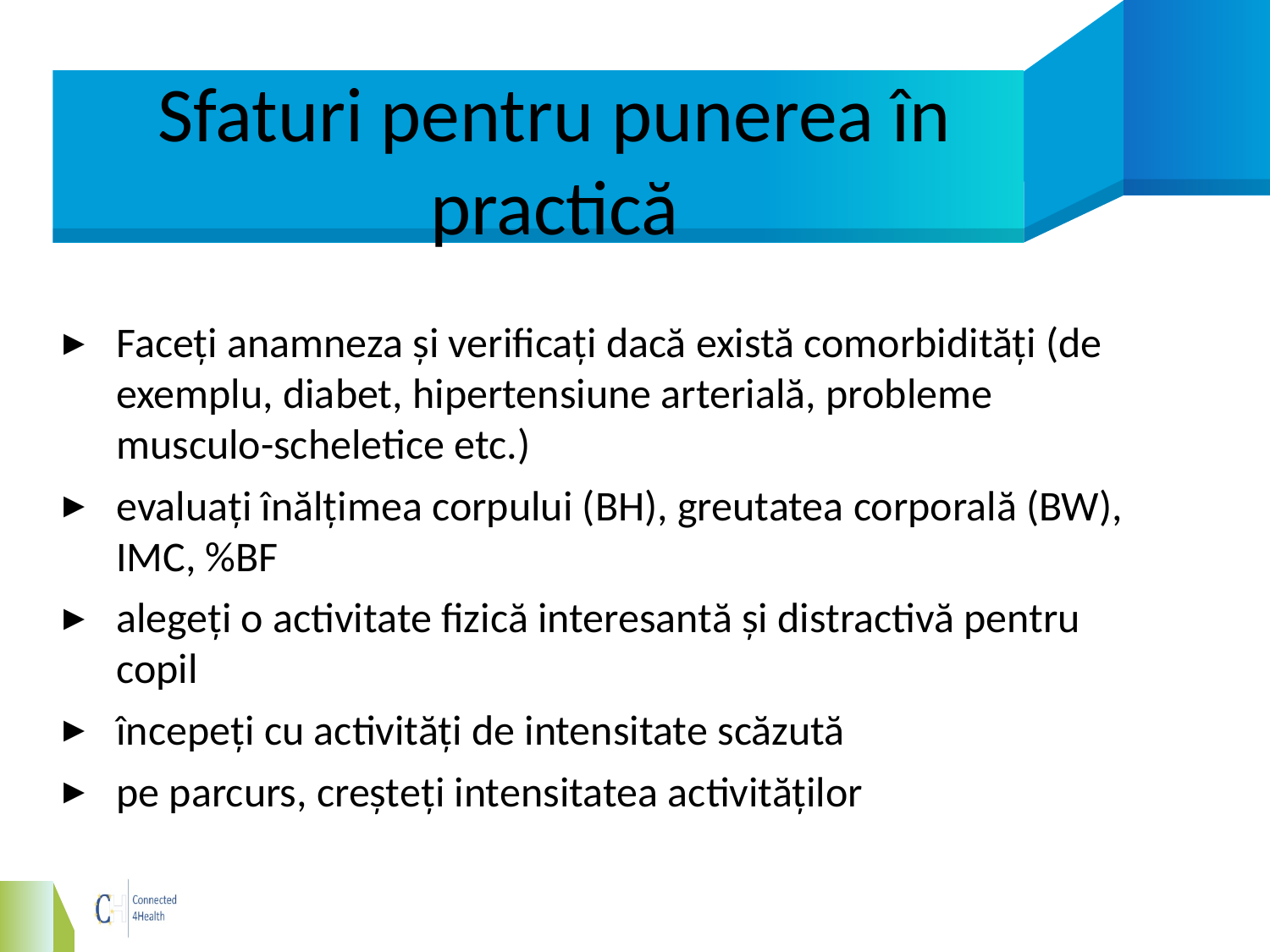

# Sfaturi pentru punerea în practică
Faceți anamneza și verificați dacă există comorbidități (de exemplu, diabet, hipertensiune arterială, probleme musculo-scheletice etc.)
evaluați înălțimea corpului (BH), greutatea corporală (BW), IMC, %BF
alegeți o activitate fizică interesantă și distractivă pentru copil
începeți cu activități de intensitate scăzută
pe parcurs, creșteți intensitatea activităților